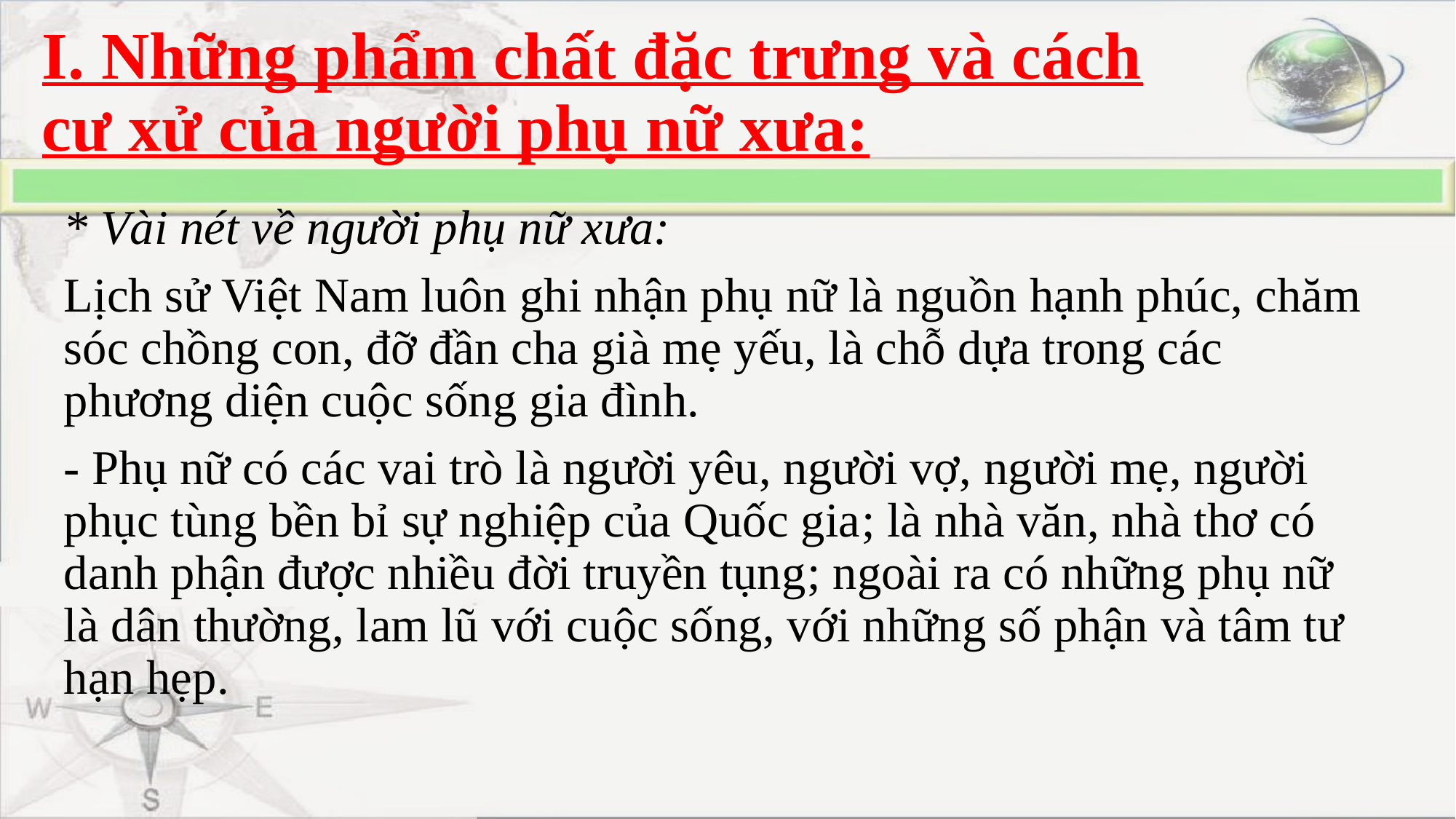

# I. Những phẩm chất đặc trưng và cách cư xử của người phụ nữ xưa:
* Vài nét về người phụ nữ xưa:
Lịch sử Việt Nam luôn ghi nhận phụ nữ là nguồn hạnh phúc, chăm sóc chồng con, đỡ đần cha già mẹ yếu, là chỗ dựa trong các phương diện cuộc sống gia đình.
- Phụ nữ có các vai trò là người yêu, người vợ, người mẹ, người phục tùng bền bỉ sự nghiệp của Quốc gia; là nhà văn, nhà thơ có danh phận được nhiều đời truyền tụng; ngoài ra có những phụ nữ là dân thường, lam lũ với cuộc sống, với những số phận và tâm tư hạn hẹp.